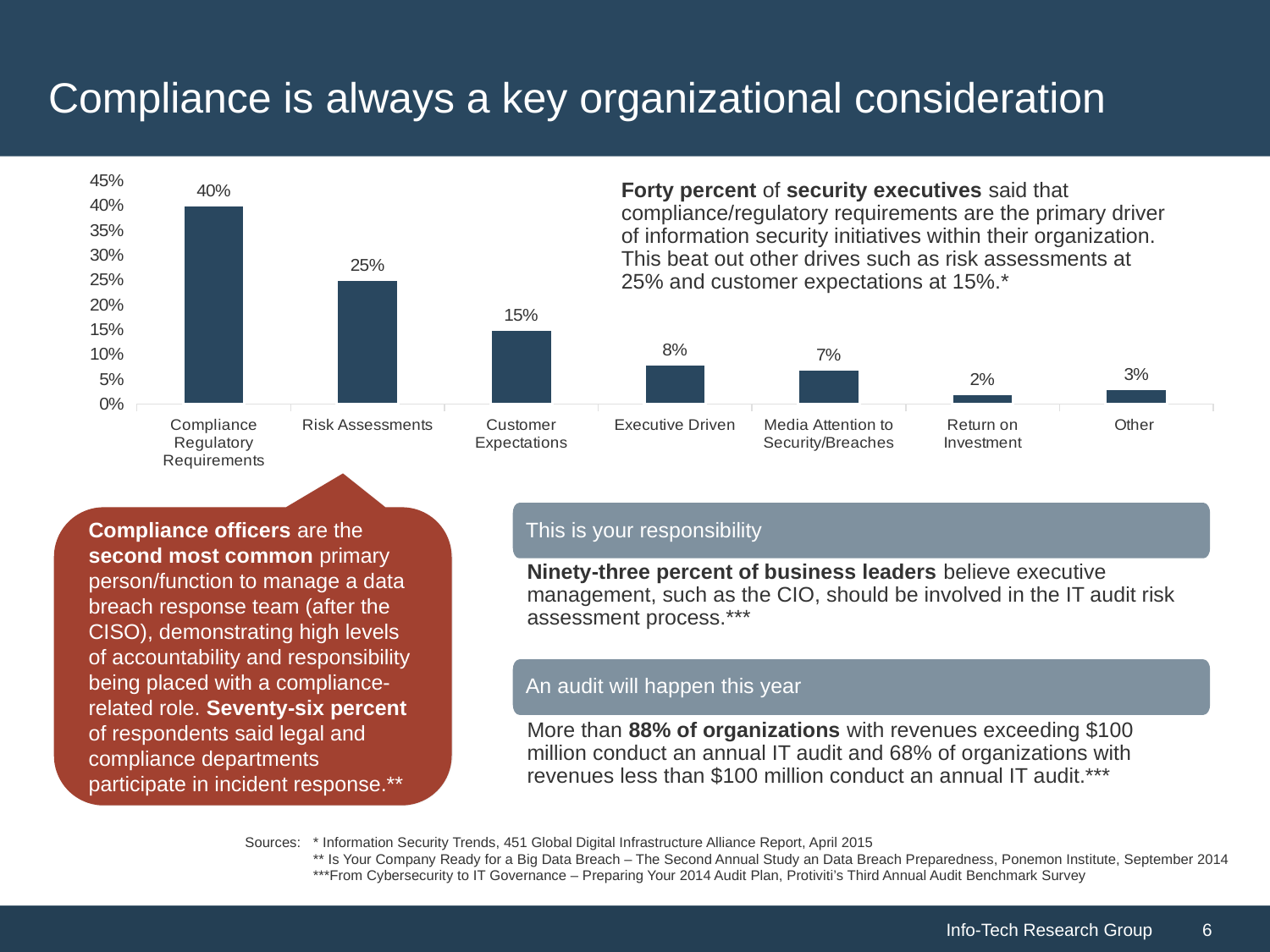

# Compliance is always a key organizational consideration

### Chart

| Category | Column1 |
|---|---|
| Compliance Regulatory Requirements | 0.4 |
| Risk Assessments | 0.25 |
| Customer Expectations | 0.15 |
| Executive Driven | 0.08 |
| Media Attention to Security/Breaches | 0.07 |
| Return on Investment | 0.02 |
| Other  | 0.03 |
Forty percent of security executives said that compliance/regulatory requirements are the primary driver of information security initiatives within their organization. This beat out other drives such as risk assessments at 25% and customer expectations at 15%.*
This is your responsibility
Compliance officers are the second most common primary person/function to manage a data breach response team (after the CISO), demonstrating high levels of accountability and responsibility being placed with a compliance-related role. Seventy-six percent of respondents said legal and compliance departments participate in incident response.**
Ninety-three percent of business leaders believe executive management, such as the CIO, should be involved in the IT audit risk assessment process.***
An audit will happen this year
More than 88% of organizations with revenues exceeding $100 million conduct an annual IT audit and 68% of organizations with revenues less than $100 million conduct an annual IT audit.***
Sources:
* Information Security Trends, 451 Global Digital Infrastructure Alliance Report, April 2015
** Is Your Company Ready for a Big Data Breach – The Second Annual Study an Data Breach Preparedness, Ponemon Institute, September 2014
***From Cybersecurity to IT Governance – Preparing Your 2014 Audit Plan, Protiviti’s Third Annual Audit Benchmark Survey